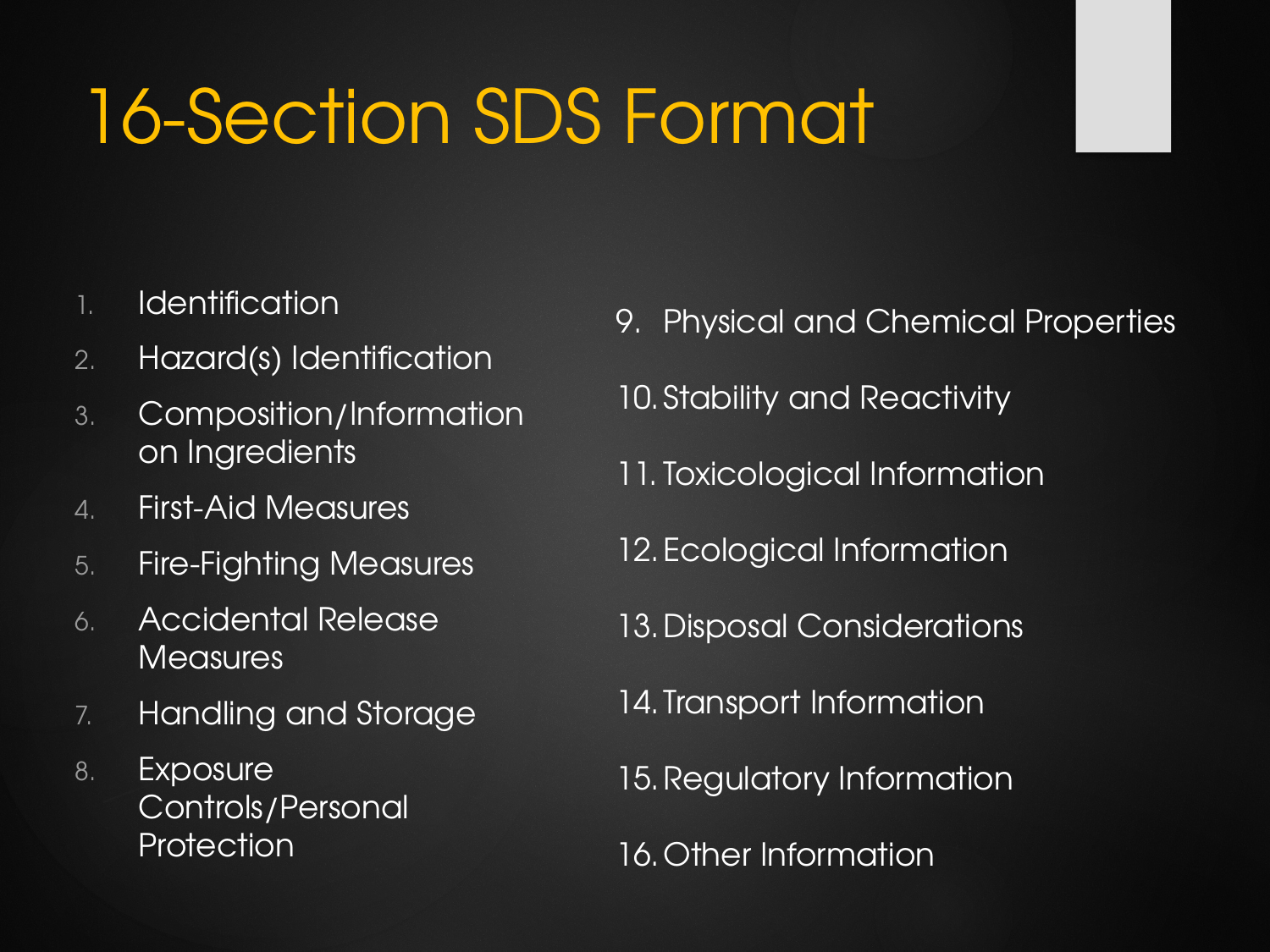

# 16-Section SDS Format
Physical and Chemical Properties
Stability and Reactivity
Toxicological Information
Ecological Information
Disposal Considerations
Transport Information
Regulatory Information
Other Information
Identification
Hazard(s) Identification
Composition/Information on Ingredients
First-Aid Measures
Fire-Fighting Measures
Accidental Release Measures
Handling and Storage
Exposure Controls/Personal Protection